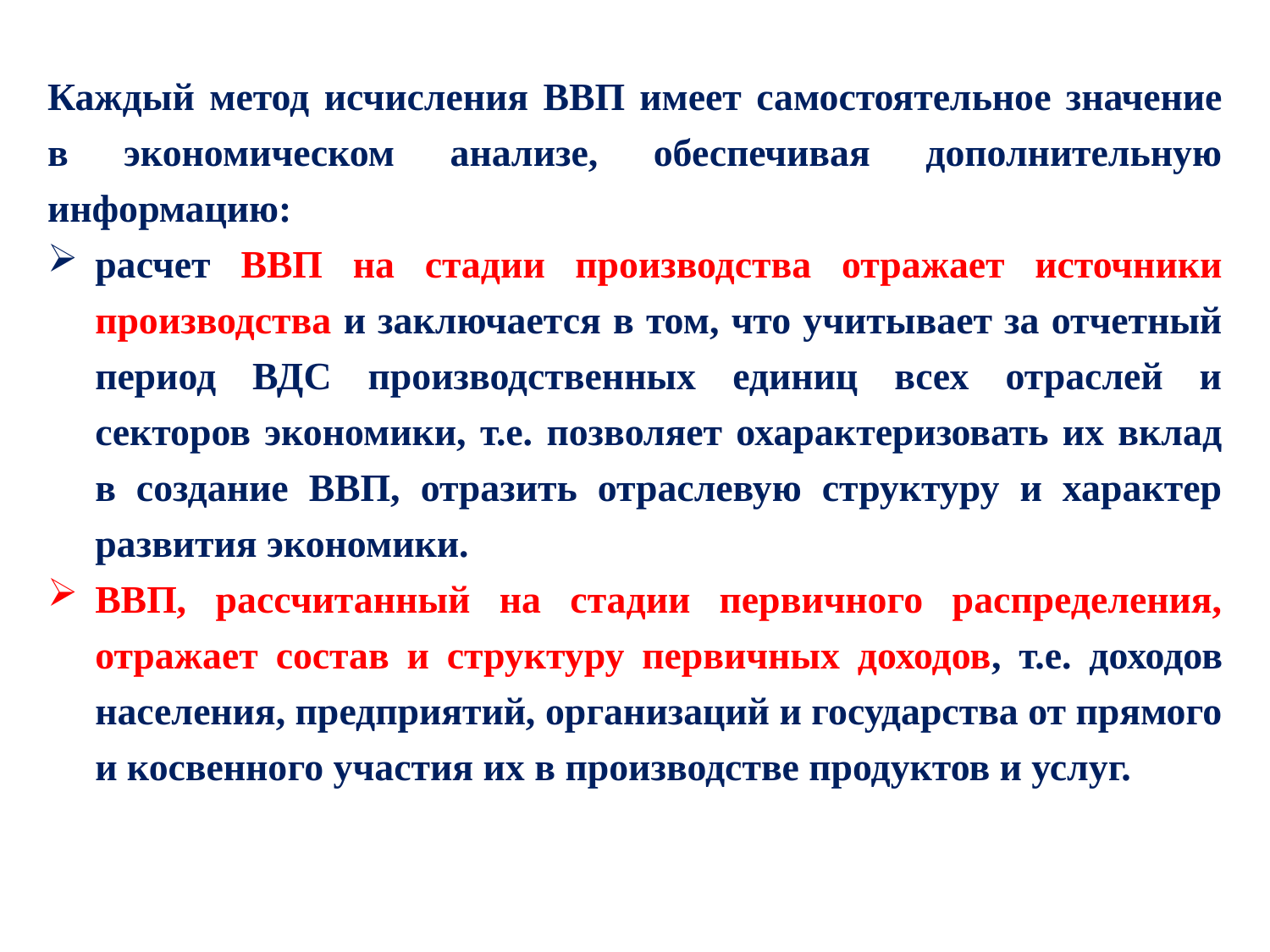

Каждый метод исчисления ВВП имеет самостоятельное значение в экономическом анализе, обеспечивая дополнительную информацию:
расчет ВВП на стадии производства отражает источники производства и заключается в том, что учитывает за отчетный период ВДС производственных единиц всех отраслей и секторов экономики, т.е. позволяет охарактеризовать их вклад в создание ВВП, отразить отраслевую структуру и характер развития экономики.
ВВП, рассчитанный на стадии первичного распределения, отражает состав и структуру первичных доходов, т.е. доходов населения, предприятий, организаций и государства от прямого и косвенного участия их в производстве продуктов и услуг.